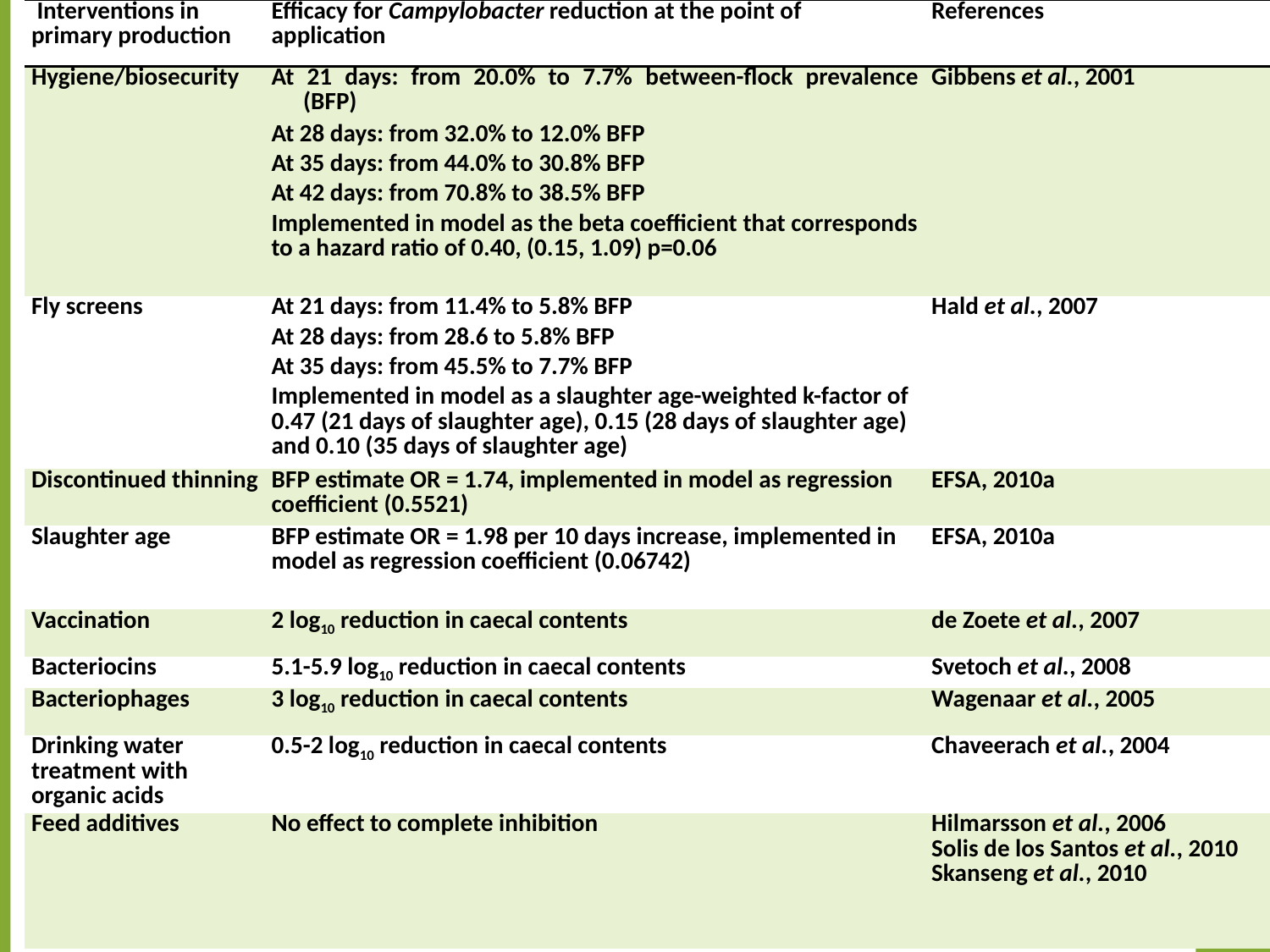

| Interventions in primary production | Efficacy for Campylobacter reduction at the point of application | References |
| --- | --- | --- |
| Hygiene/biosecurity | At 21 days: from 20.0% to 7.7% between-flock prevalence (BFP) | Gibbens et al., 2001 |
|  | At 28 days: from 32.0% to 12.0% BFP |  |
|  | At 35 days: from 44.0% to 30.8% BFP |  |
|  | At 42 days: from 70.8% to 38.5% BFP |  |
|  | Implemented in model as the beta coefficient that corresponds to a hazard ratio of 0.40, (0.15, 1.09) p=0.06 |  |
| Fly screens | At 21 days: from 11.4% to 5.8% BFP | Hald et al., 2007 |
|  | At 28 days: from 28.6 to 5.8% BFP |  |
|  | At 35 days: from 45.5% to 7.7% BFP |  |
|  | Implemented in model as a slaughter age-weighted k-factor of 0.47 (21 days of slaughter age), 0.15 (28 days of slaughter age) and 0.10 (35 days of slaughter age) |  |
| Discontinued thinning | BFP estimate OR = 1.74, implemented in model as regression coefficient (0.5521) | EFSA, 2010a |
| Slaughter age | BFP estimate OR = 1.98 per 10 days increase, implemented in model as regression coefficient (0.06742) | EFSA, 2010a |
| Vaccination | 2 log10 reduction in caecal contents | de Zoete et al., 2007 |
| Bacteriocins | 5.1-5.9 log10 reduction in caecal contents | Svetoch et al., 2008 |
| Bacteriophages | 3 log10 reduction in caecal contents | Wagenaar et al., 2005 |
| Drinking water treatment with organic acids | 0.5-2 log10 reduction in caecal contents | Chaveerach et al., 2004 |
| Feed additives | No effect to complete inhibition | Hilmarsson et al., 2006 Solis de los Santos et al., 2010 Skanseng et al., 2010 |